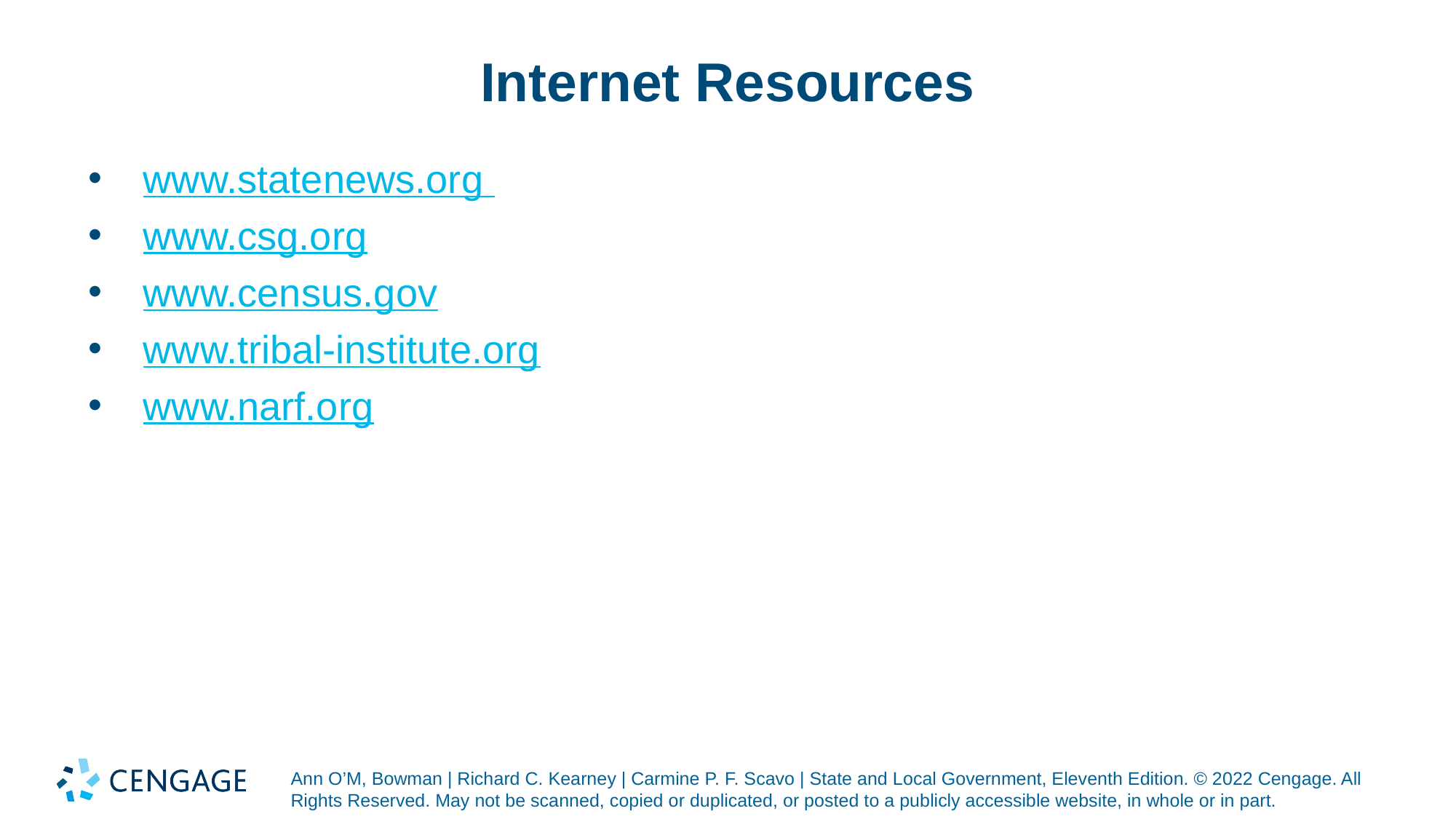

# Internet Resources
www.statenews.org
www.csg.org
www.census.gov
www.tribal-institute.org
www.narf.org